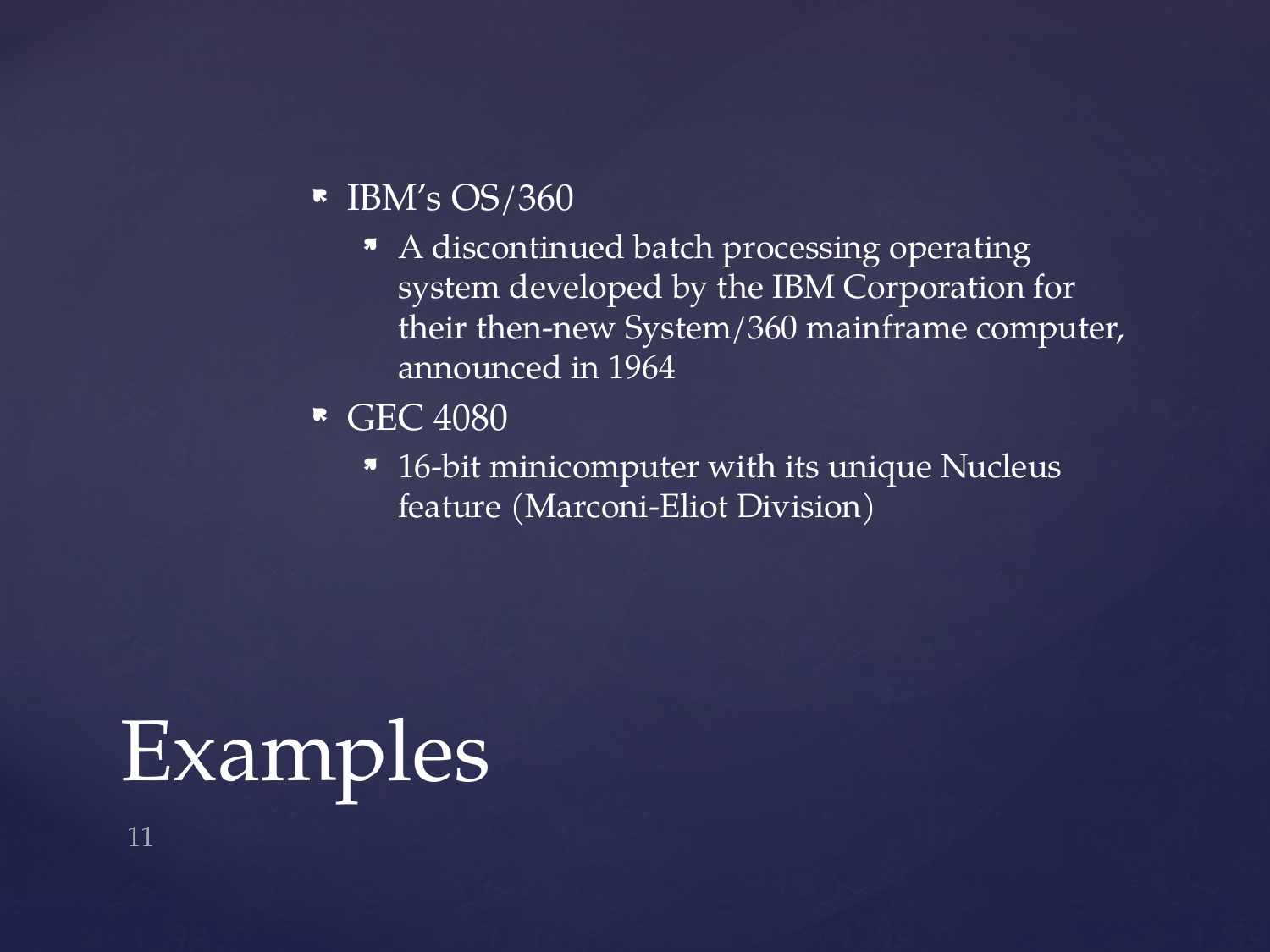

IBM’s OS/360
A discontinued batch processing operating system developed by the IBM Corporation for their then-new System/360 mainframe computer, announced in 1964
GEC 4080
16-bit minicomputer with its unique Nucleus feature (Marconi-Eliot Division)
# Examples
11